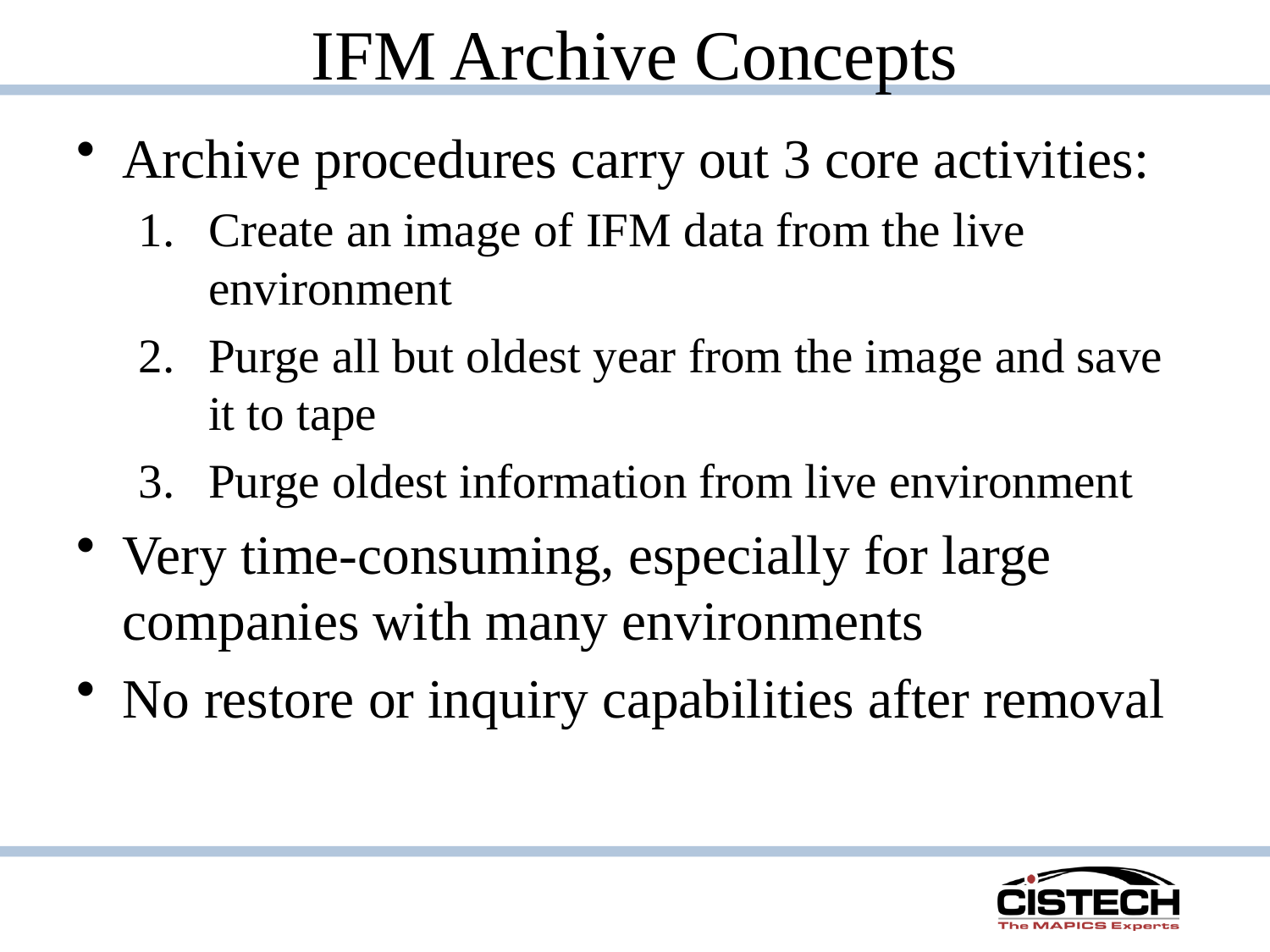

# IFM Archive Concepts
Archive procedures carry out 3 core activities:
Create an image of IFM data from the live environment
Purge all but oldest year from the image and save it to tape
Purge oldest information from live environment
Very time-consuming, especially for large companies with many environments
No restore or inquiry capabilities after removal